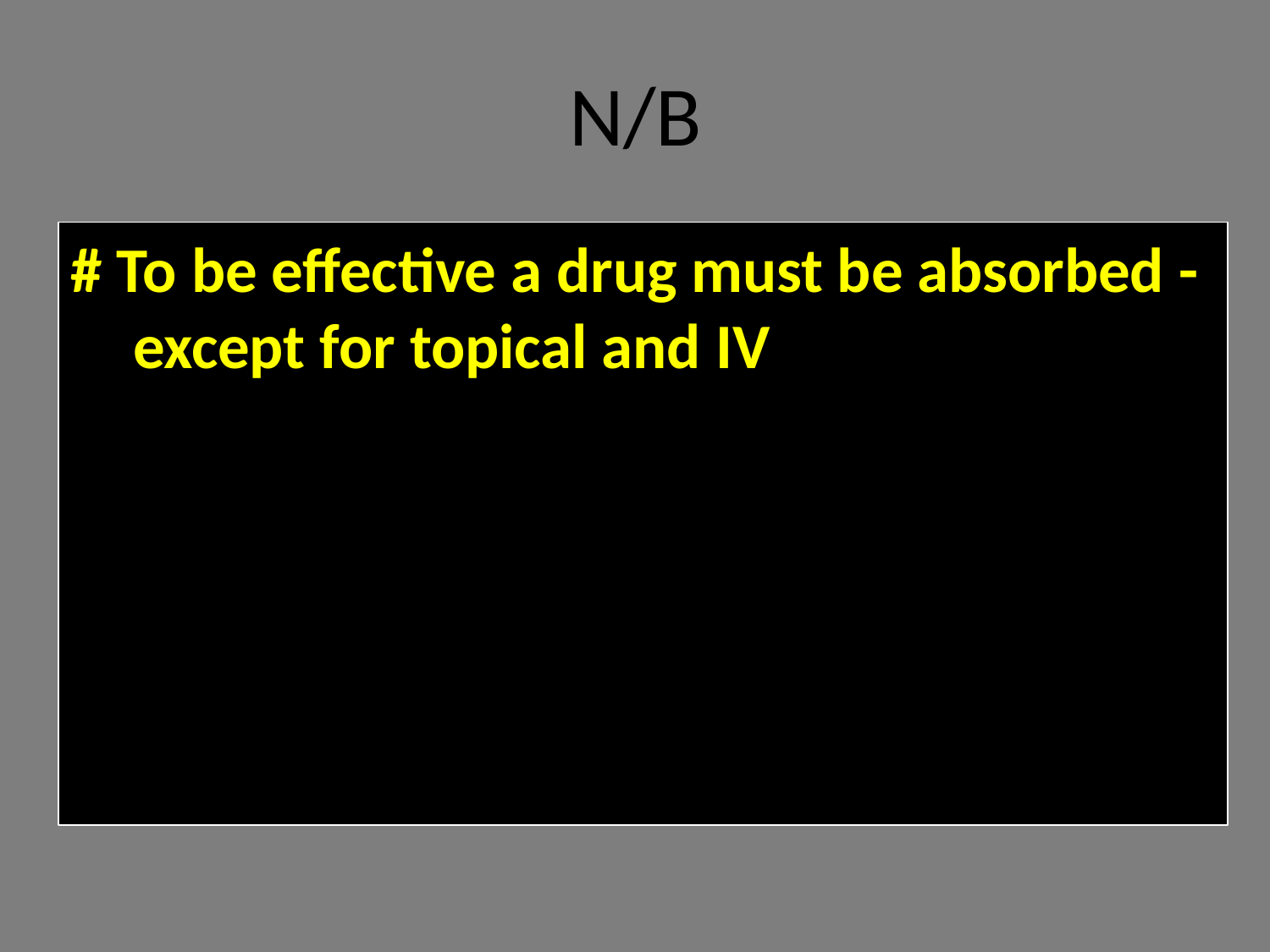

# N/B

# To be effective a drug must be absorbed -  except for topical and IV